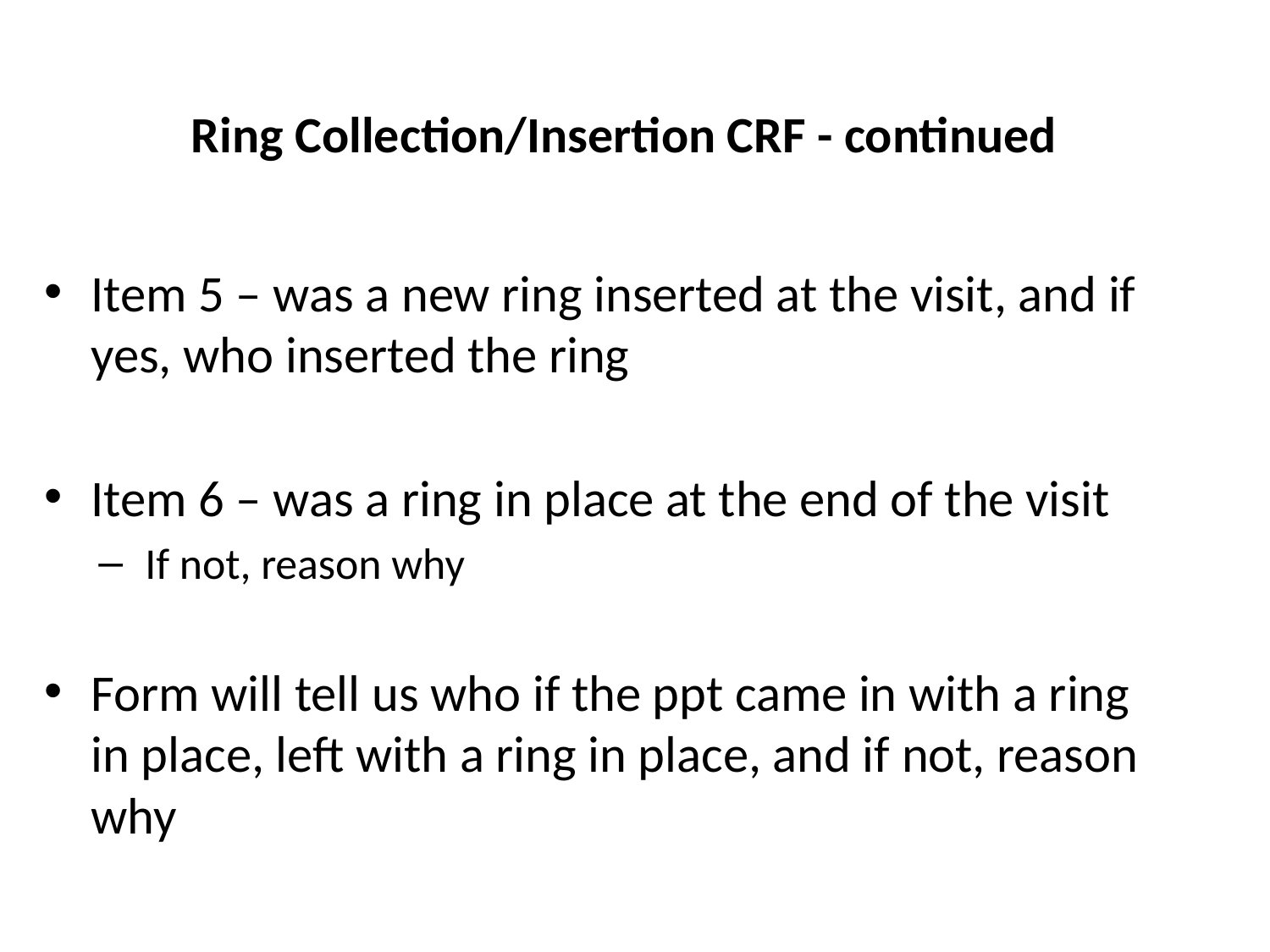

Ring Collection/Insertion CRF - continued
Item 5 – was a new ring inserted at the visit, and if yes, who inserted the ring

Item 6 – was a ring in place at the end of the visit
If not, reason why

Form will tell us who if the ppt came in with a ring in place, left with a ring in place, and if not, reason why